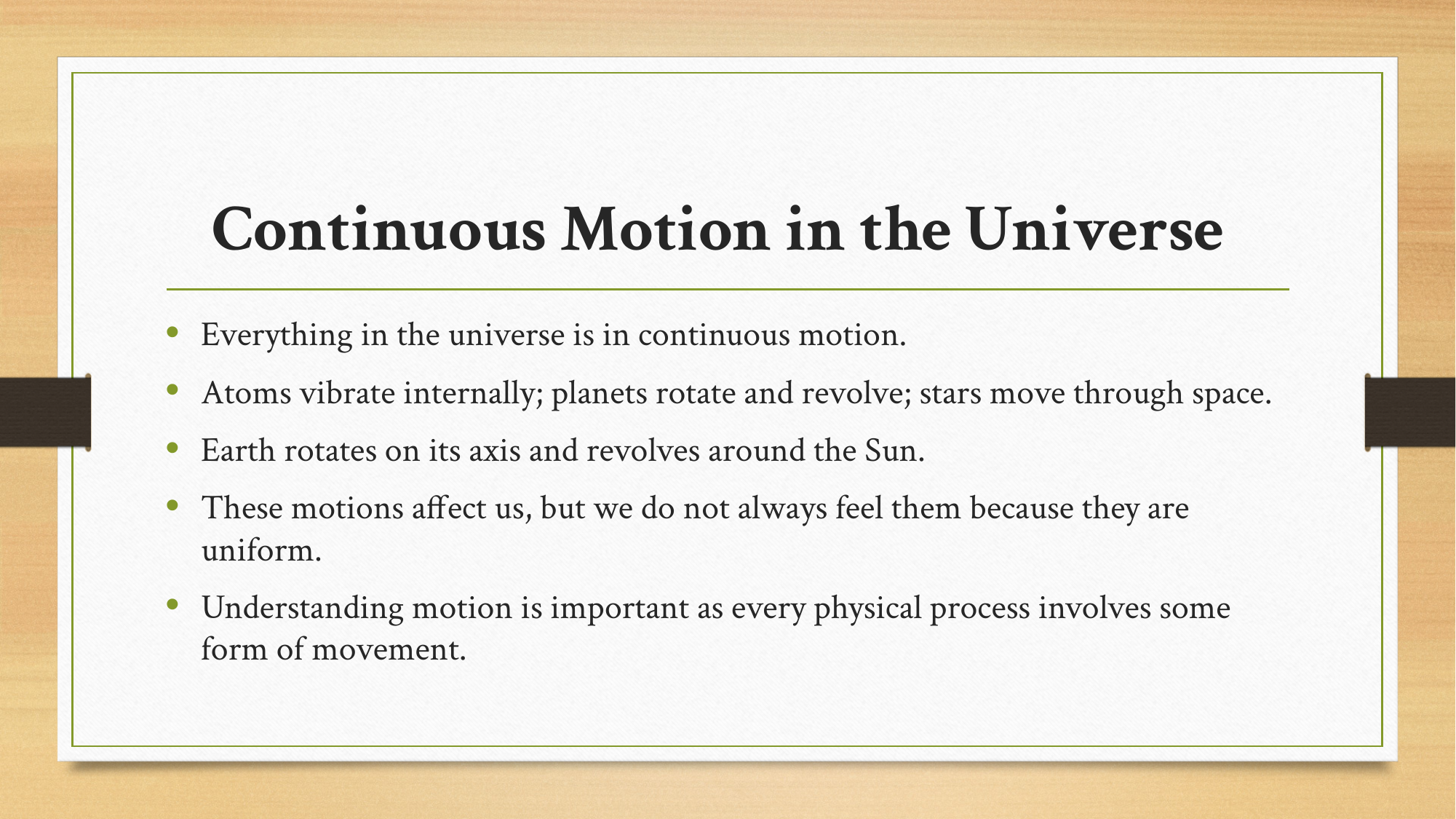

# Continuous Motion in the Universe
Everything in the universe is in continuous motion.
Atoms vibrate internally; planets rotate and revolve; stars move through space.
Earth rotates on its axis and revolves around the Sun.
These motions affect us, but we do not always feel them because they are uniform.
Understanding motion is important as every physical process involves some form of movement.